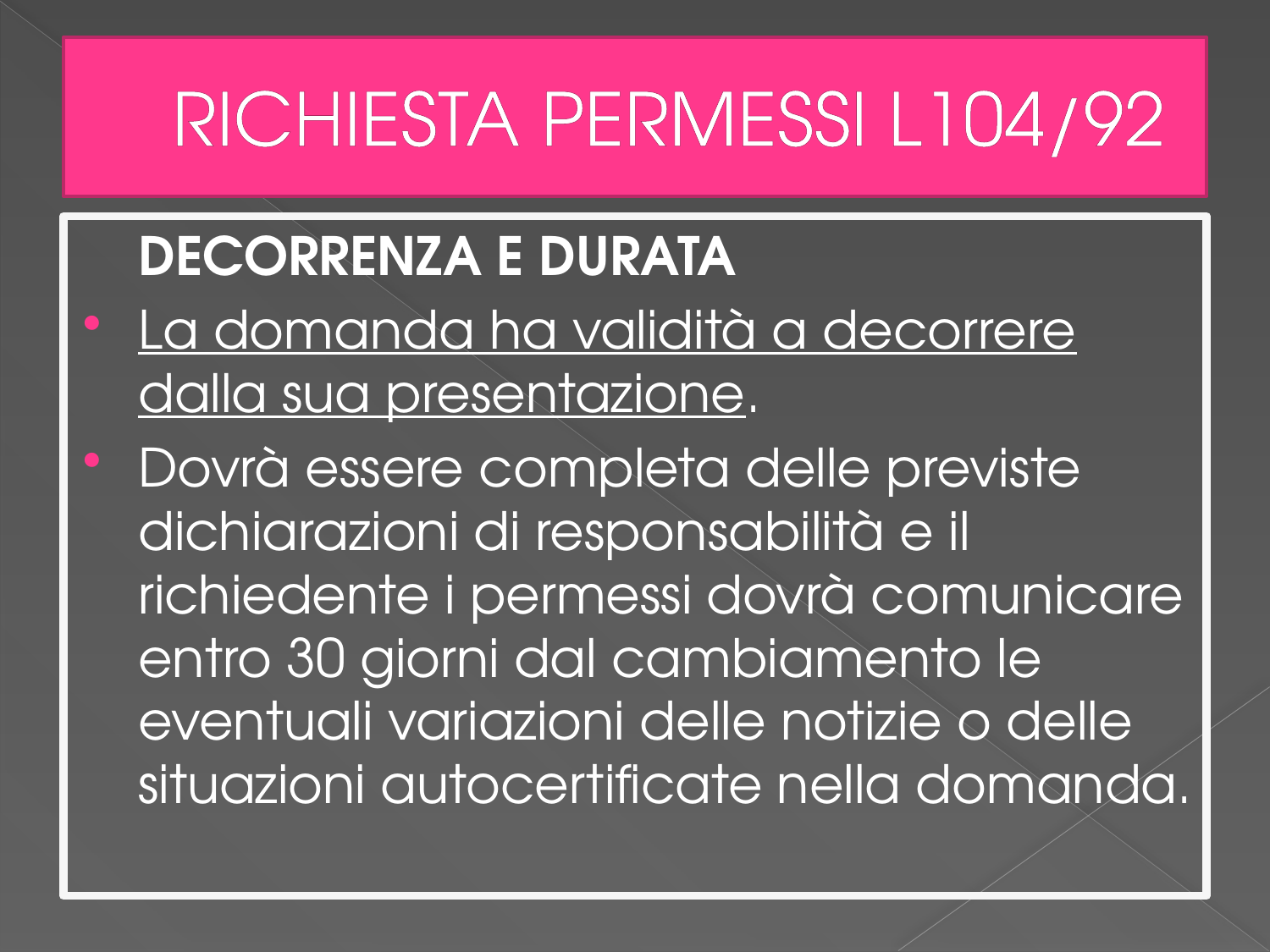

# RICHIESTA PERMESSI L104/92
	DECORRENZA E DURATA
La domanda ha validità a decorrere dalla sua presentazione.
Dovrà essere completa delle previste dichiarazioni di responsabilità e il richiedente i permessi dovrà comunicare entro 30 giorni dal cambiamento le eventuali variazioni delle notizie o delle situazioni autocertificate nella domanda.